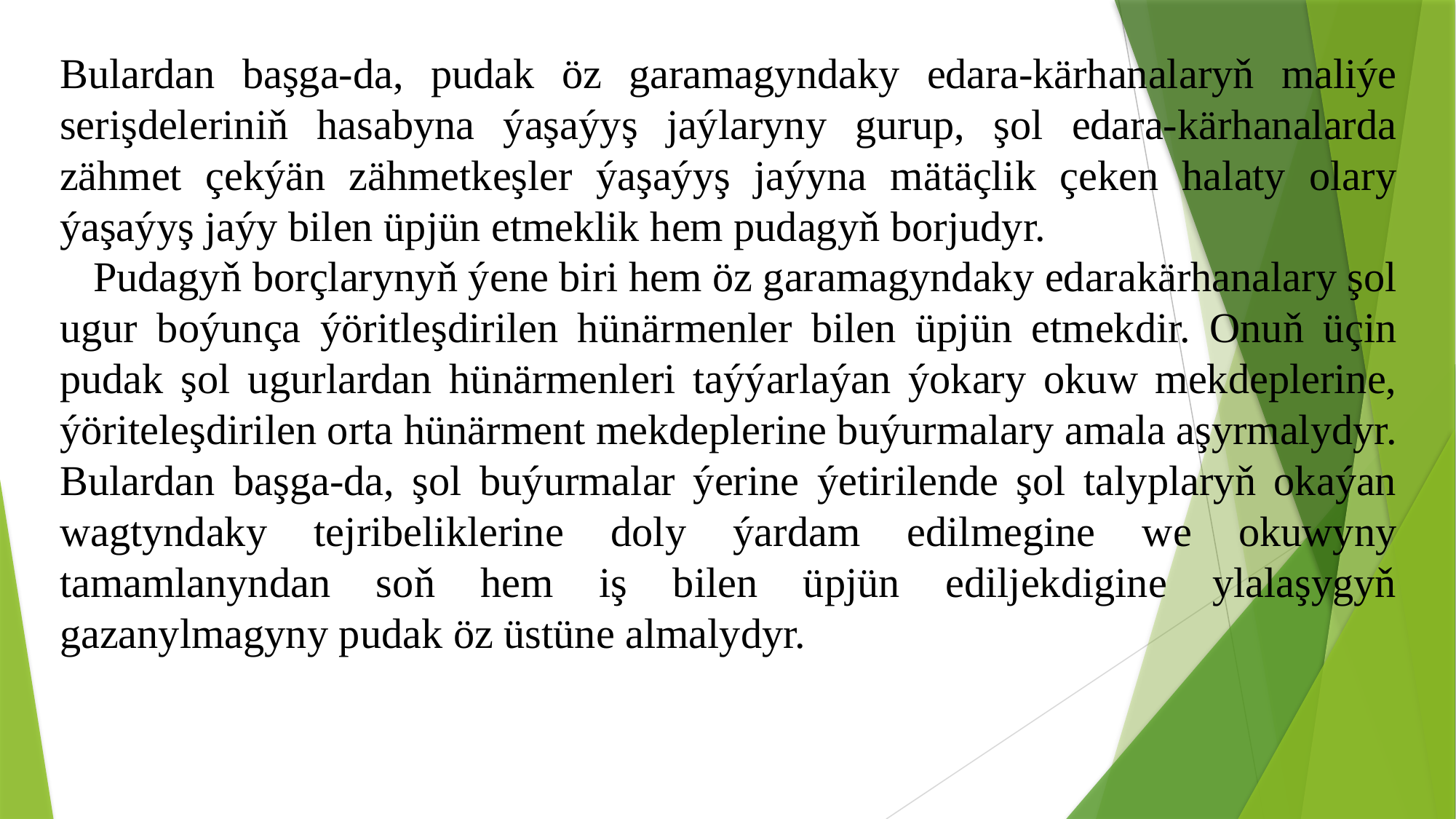

Bulardan başga-da, pudak öz garamagyndaky edara-kärhanalaryň maliýe serişdeleriniň hasabyna ýaşaýyş jaýlaryny gurup, şol edara-kärhanalarda zähmet çekýän zähmetkeşler ýaşaýyş jaýyna mätäçlik çeken halaty olary ýaşaýyş jaýy bilen üpjün etmeklik hem pudagyň borjudyr.
Pudagyň borçlarynyň ýene biri hem öz garamagyndaky edarakärhanalary şol ugur boýunça ýöritleşdirilen hünärmenler bilen üpjün etmekdir. Onuň üçin pudak şol ugurlardan hünärmenleri taýýarlaýan ýokary okuw mekdeplerine, ýöriteleşdirilen orta hünärment mekdeplerine buýurmalary amala aşyrmalydyr. Bulardan başga-da, şol buýurmalar ýerine ýetirilende şol talyplaryň okaýan wagtyndaky tejribeliklerine doly ýardam edilmegine we okuwyny tamamlanyndan soň hem iş bilen üpjün ediljekdigine ylalaşygyň gazanylmagyny pudak öz üstüne almalydyr.